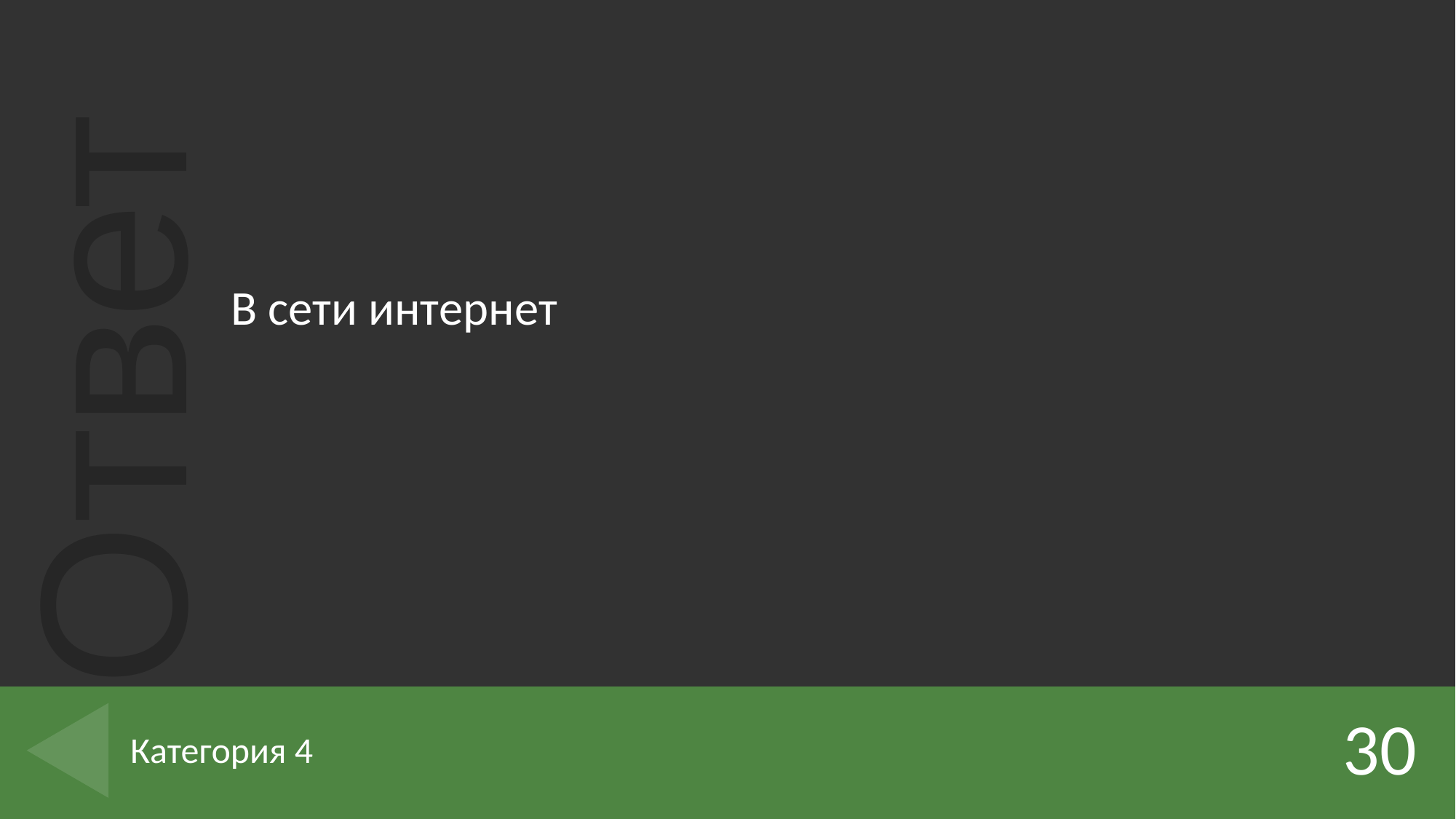

В сети интернет

30
# Категория 4